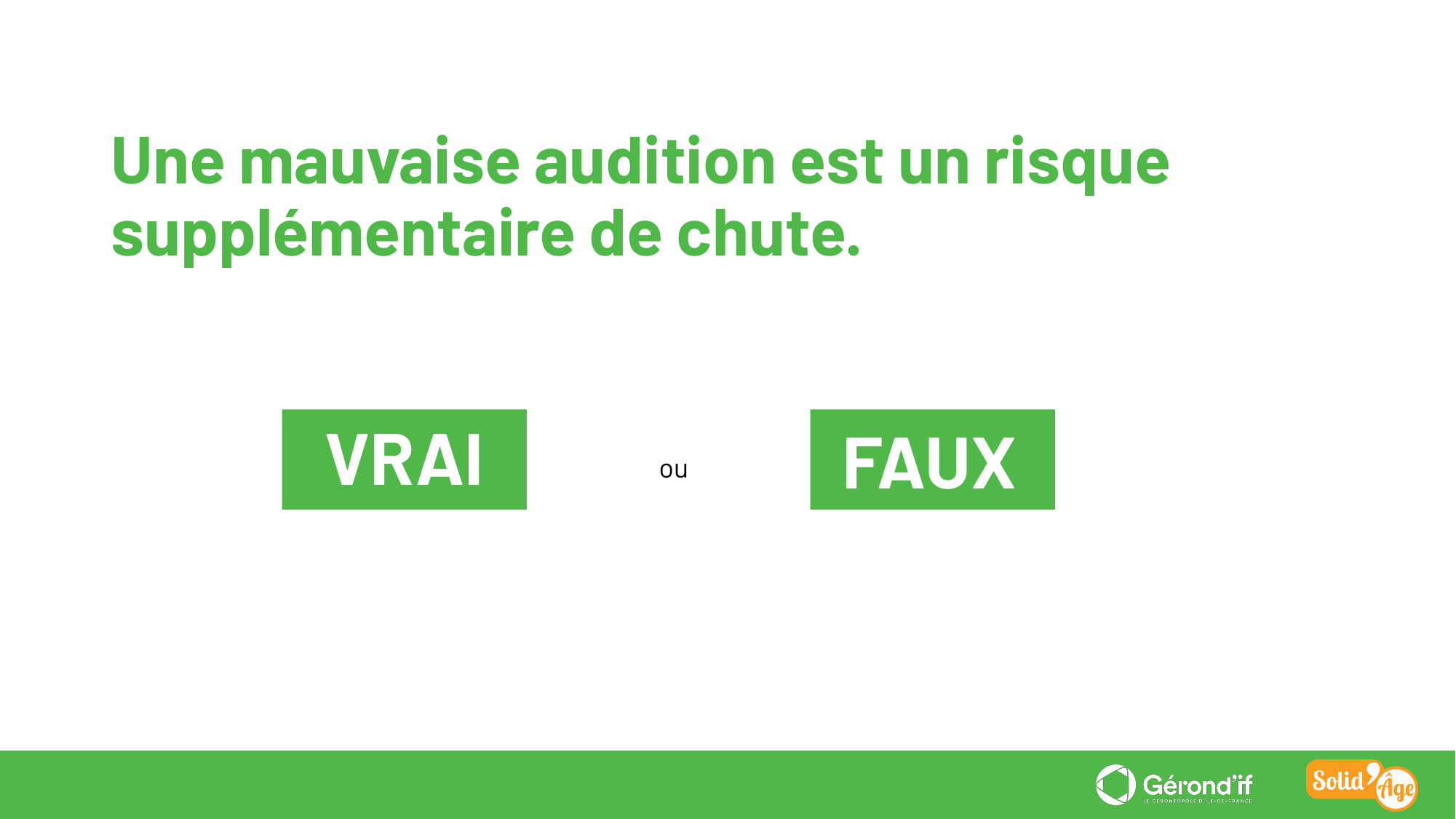

Une mauvaise audition est un risque supplémentaire de chute.

FAUX
VRAI
ou